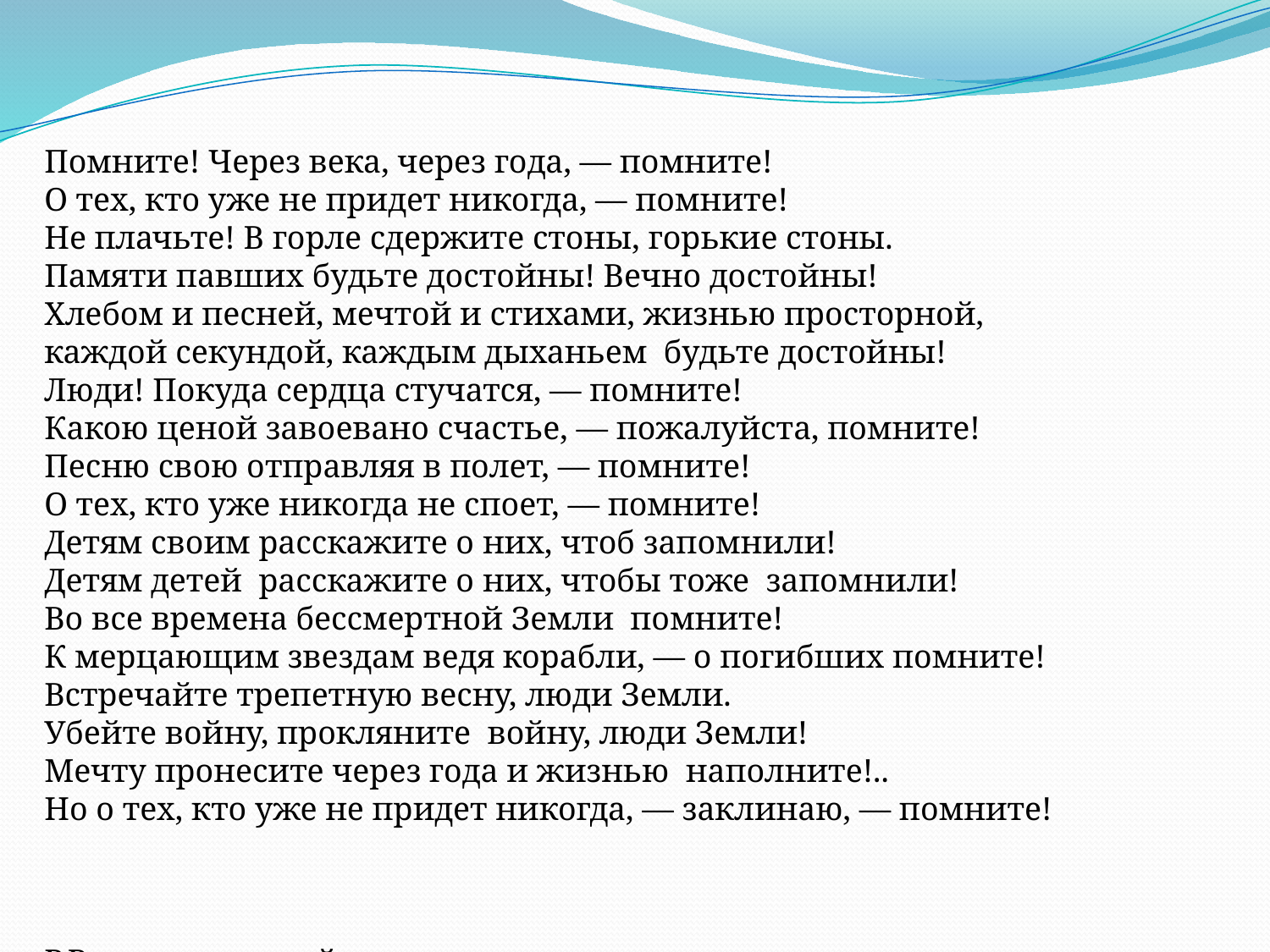

Помните! Через века, через года, — помните!
О тех, кто уже не придет никогда, — помните!
Не плачьте! В горле сдержите стоны, горькие стоны.
Памяти павших будьте достойны! Вечно достойны!
Хлебом и песней, мечтой и стихами, жизнью просторной,
каждой секундой, каждым дыханьем  будьте достойны!
Люди! Покуда сердца стучатся, — помните!
Какою ценой завоевано счастье, — пожалуйста, помните!
Песню свою отправляя в полет, — помните!
О тех, кто уже никогда не споет, — помните!
Детям своим расскажите о них, чтоб запомнили!
Детям детей  расскажите о них, чтобы тоже  запомнили!
Во все времена бессмертной Земли  помните!
К мерцающим звездам ведя корабли, — о погибших помните!
Встречайте трепетную весну, люди Земли.
Убейте войну, прокляните  войну, люди Земли!
Мечту пронесите через года и жизнью  наполните!..
Но о тех, кто уже не придет никогда, — заклинаю, — помните!

                                                                                                                  Р.Рождественский